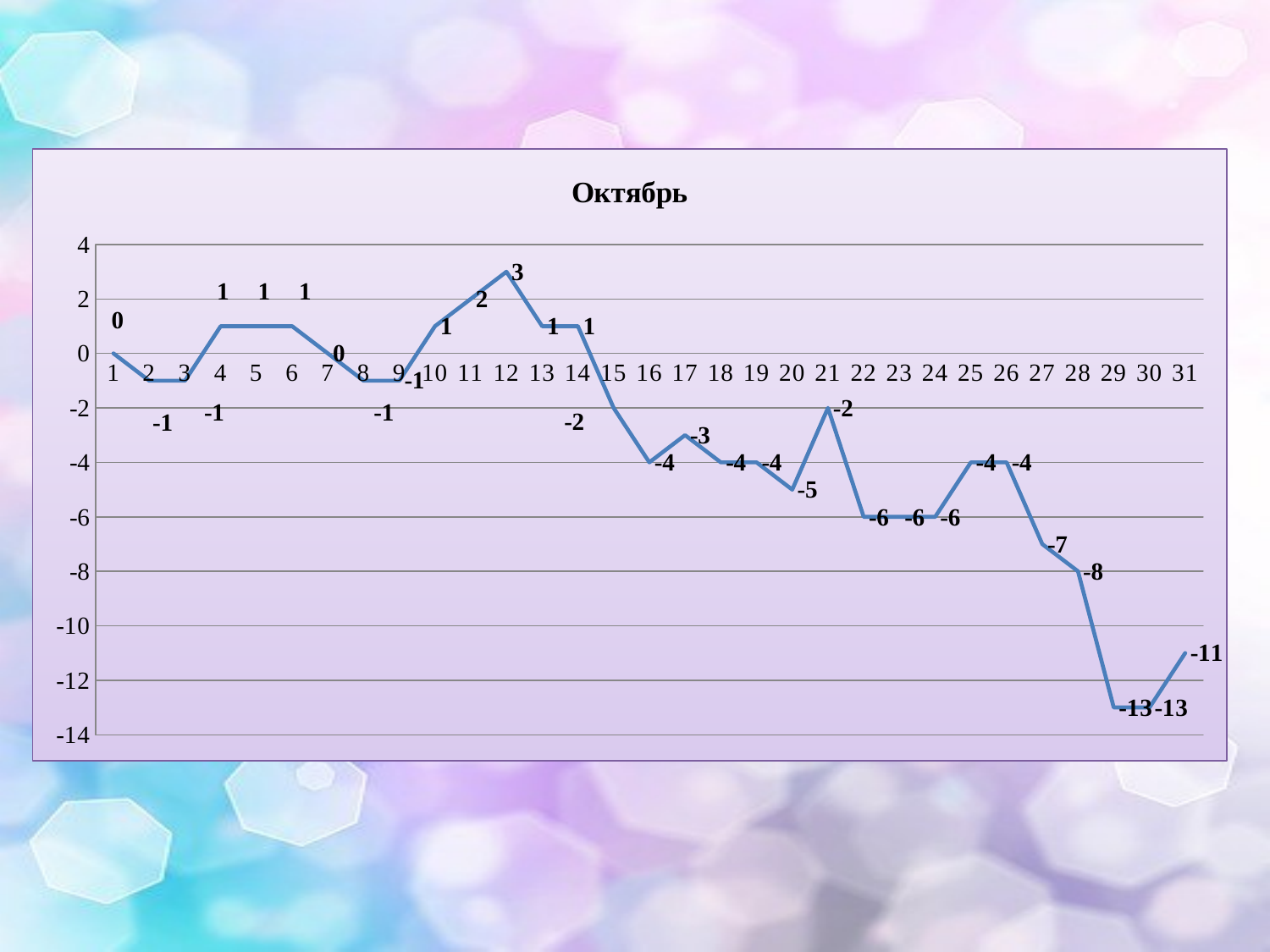

### Chart: Октябрь

| Category |  |
|---|---|